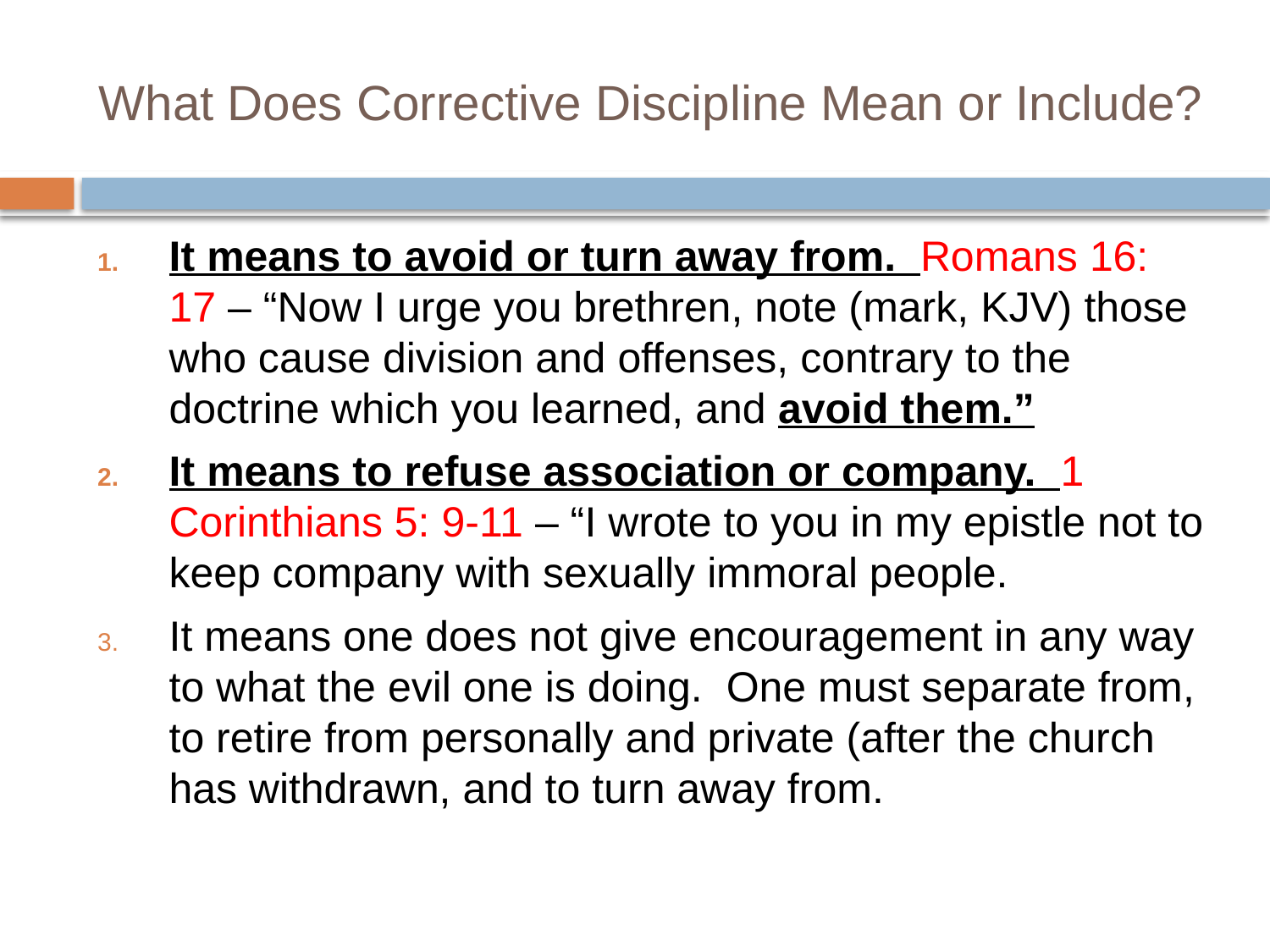

# What Does Corrective Discipline Mean or Include?
It means to avoid or turn away from.  Romans 16: 17 – “Now I urge you brethren, note (mark, KJV) those who cause division and offenses, contrary to the doctrine which you learned, and avoid them.”
It means to refuse association or company.  1 Corinthians 5: 9-11 – “I wrote to you in my epistle not to keep company with sexually immoral people.
It means one does not give encouragement in any way to what the evil one is doing.  One must separate from, to retire from personally and private (after the church has withdrawn, and to turn away from.